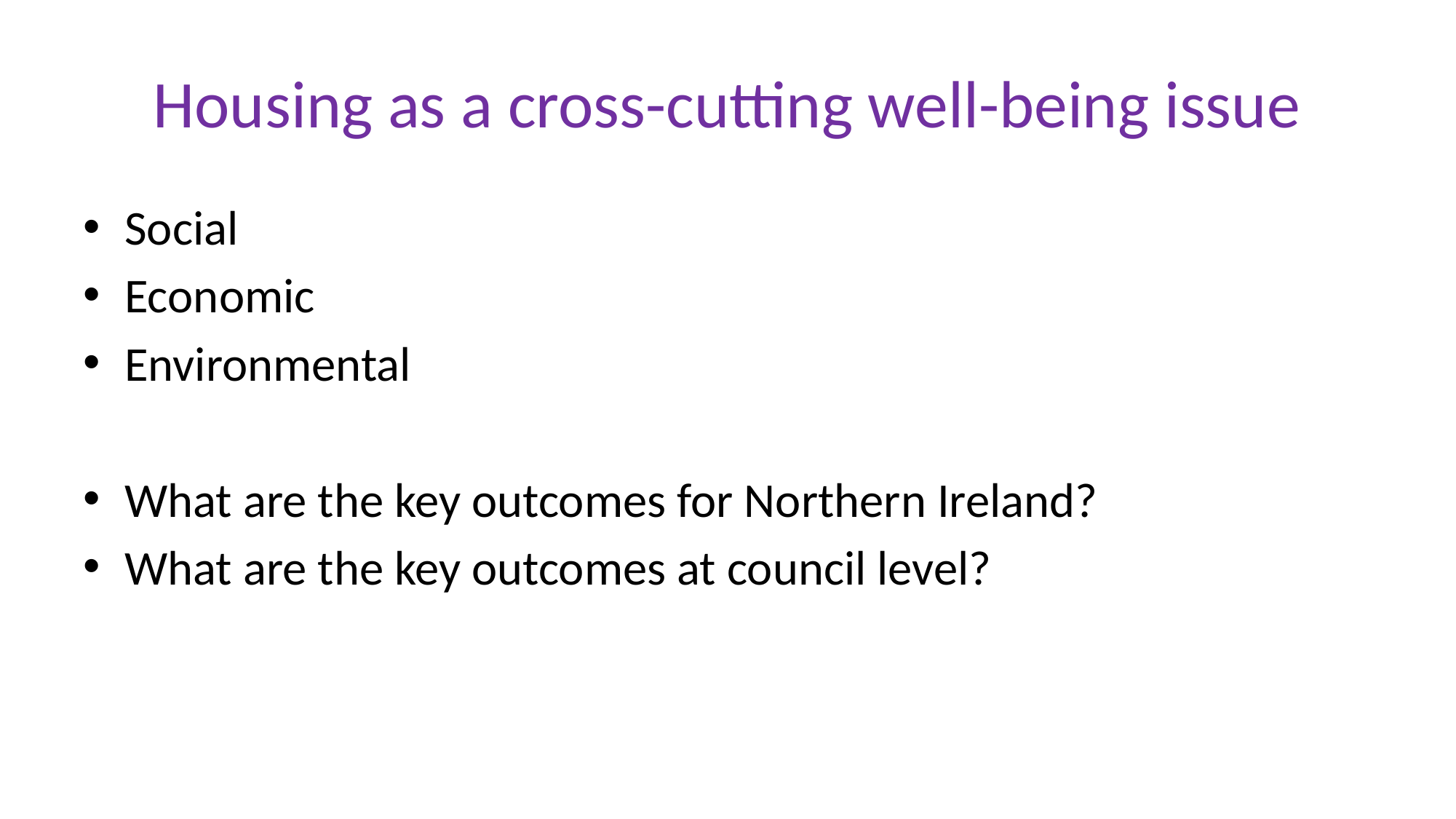

# Housing as a cross-cutting well-being issue
Social
Economic
Environmental

What are the key outcomes for Northern Ireland?
What are the key outcomes at council level?